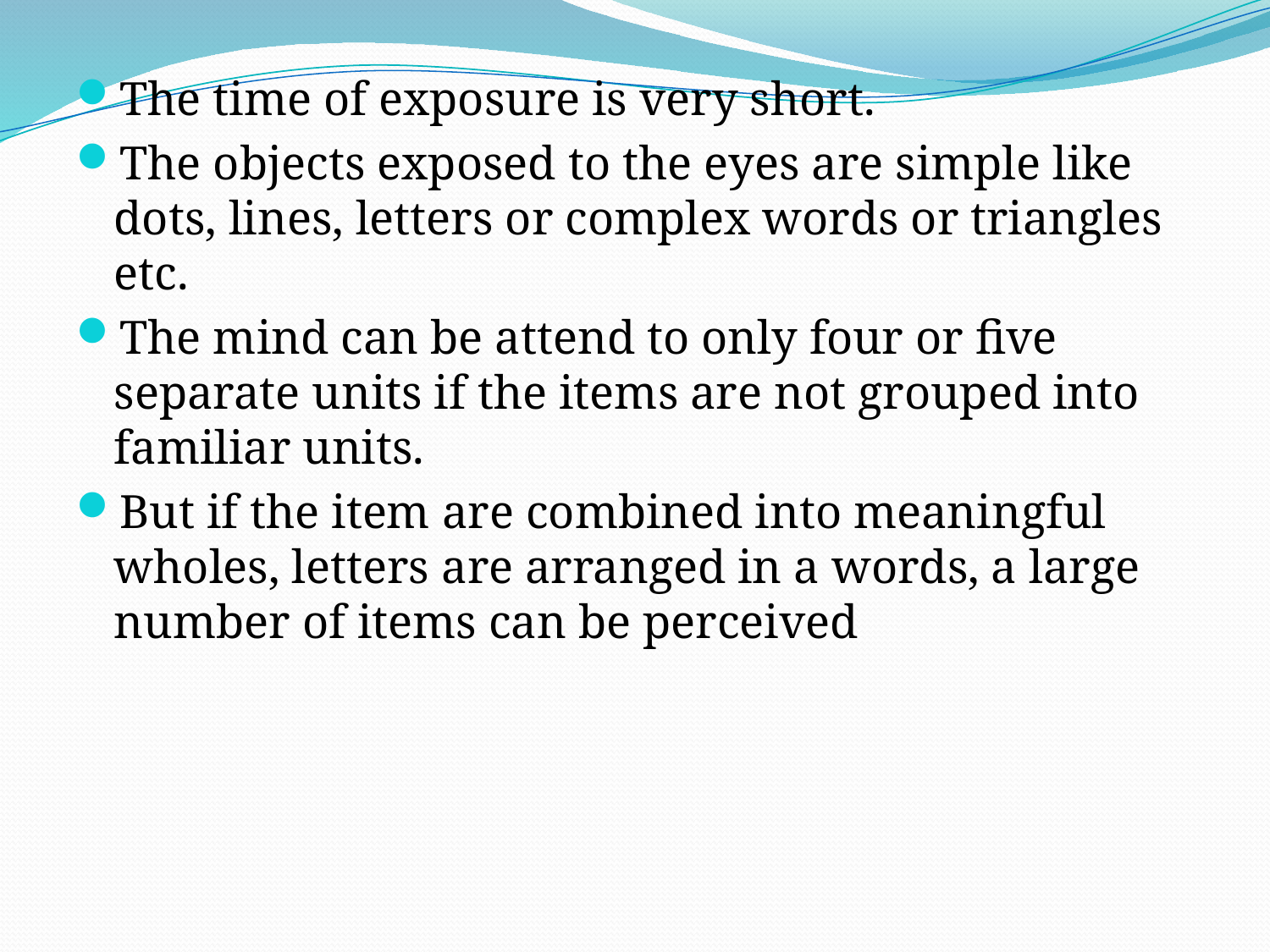

The time of exposure is very short.
The objects exposed to the eyes are simple like dots, lines, letters or complex words or triangles etc.
The mind can be attend to only four or five separate units if the items are not grouped into familiar units.
But if the item are combined into meaningful wholes, letters are arranged in a words, a large number of items can be perceived